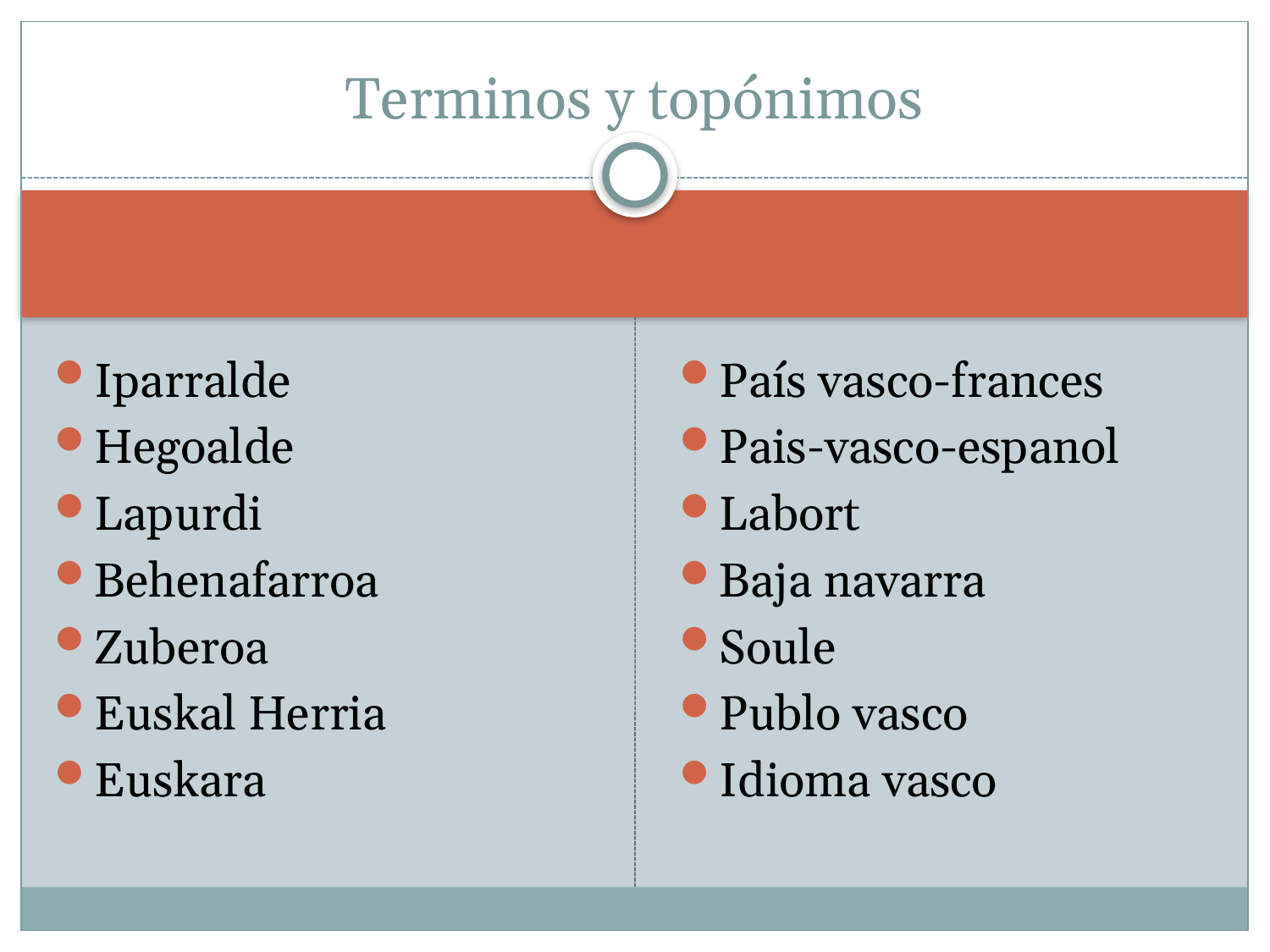

# Terminos y topónimos

Iparralde
Hegoalde
Lapurdi
Behenafarroa
Zuberoa
Euskal Herria
Euskara

País vasco-frances
Pais-vasco-espanol
Labort
Baja navarra
Soule
Publo vasco
Idioma vasco